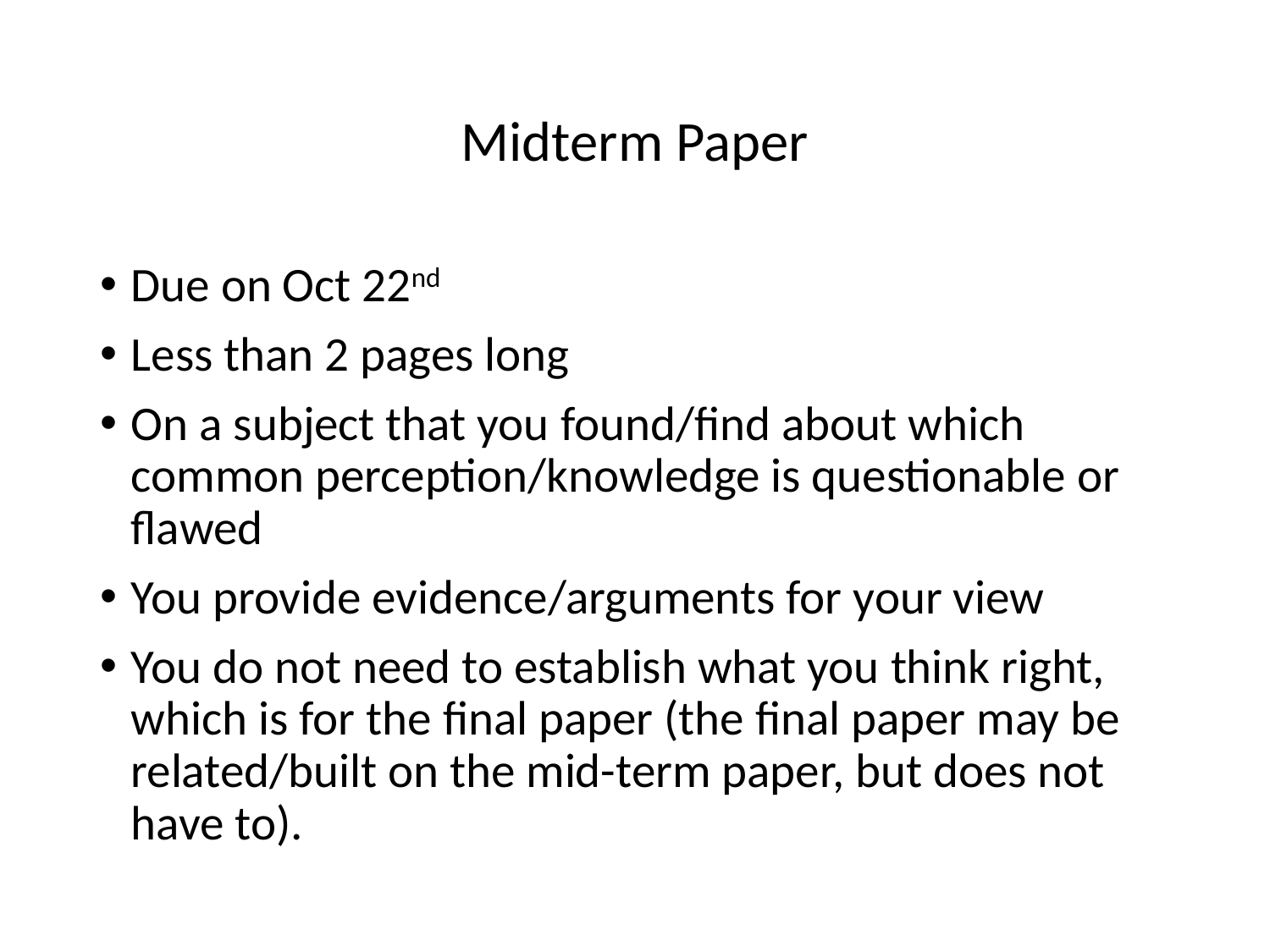

# Midterm Paper
Due on Oct 22nd
Less than 2 pages long
On a subject that you found/find about which common perception/knowledge is questionable or flawed
You provide evidence/arguments for your view
You do not need to establish what you think right, which is for the final paper (the final paper may be related/built on the mid-term paper, but does not have to).